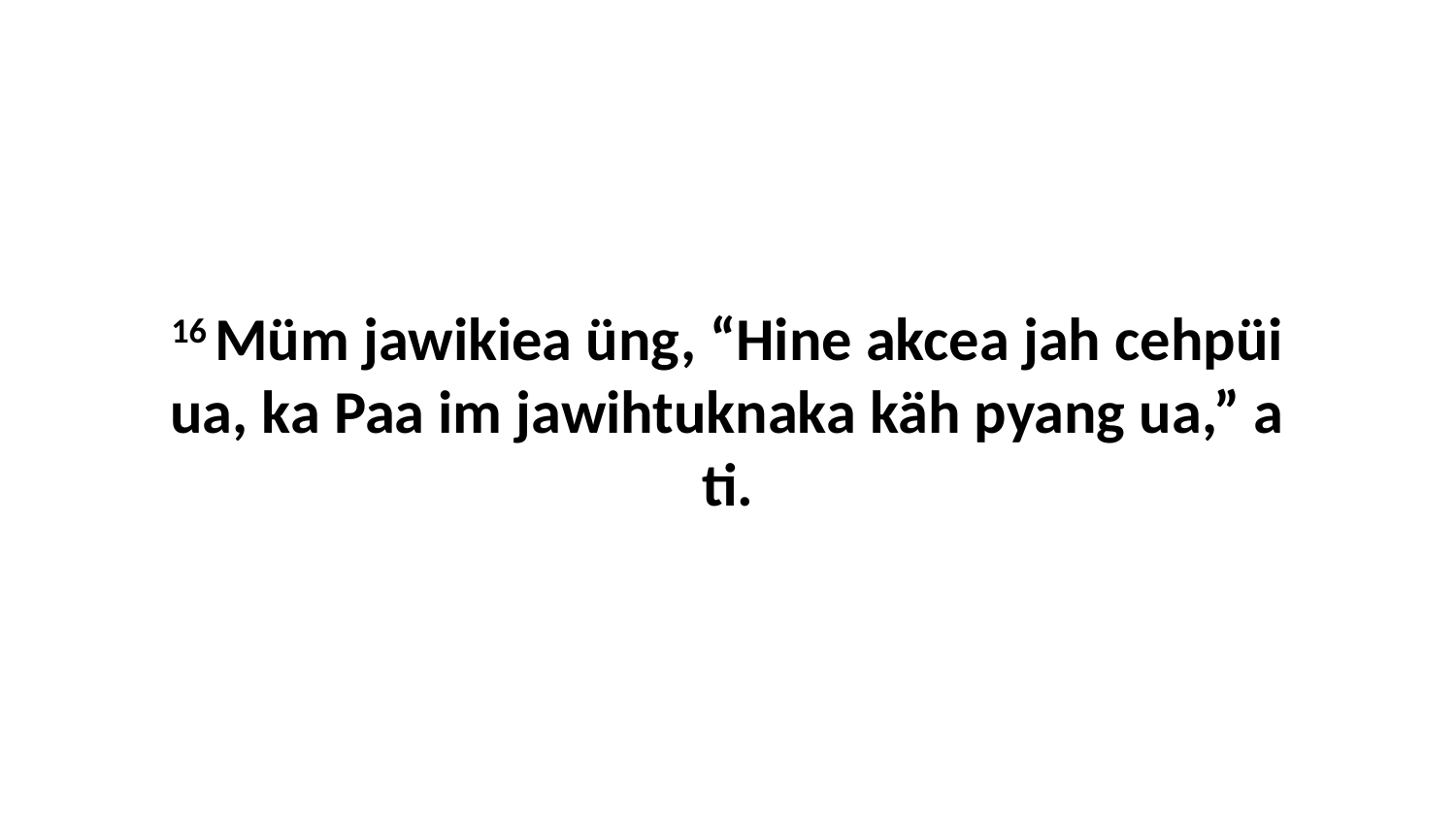

16 Müm jawikiea üng, “Hine akcea jah cehpüi ua, ka Paa im jawihtuknaka käh pyang ua,” a ti.